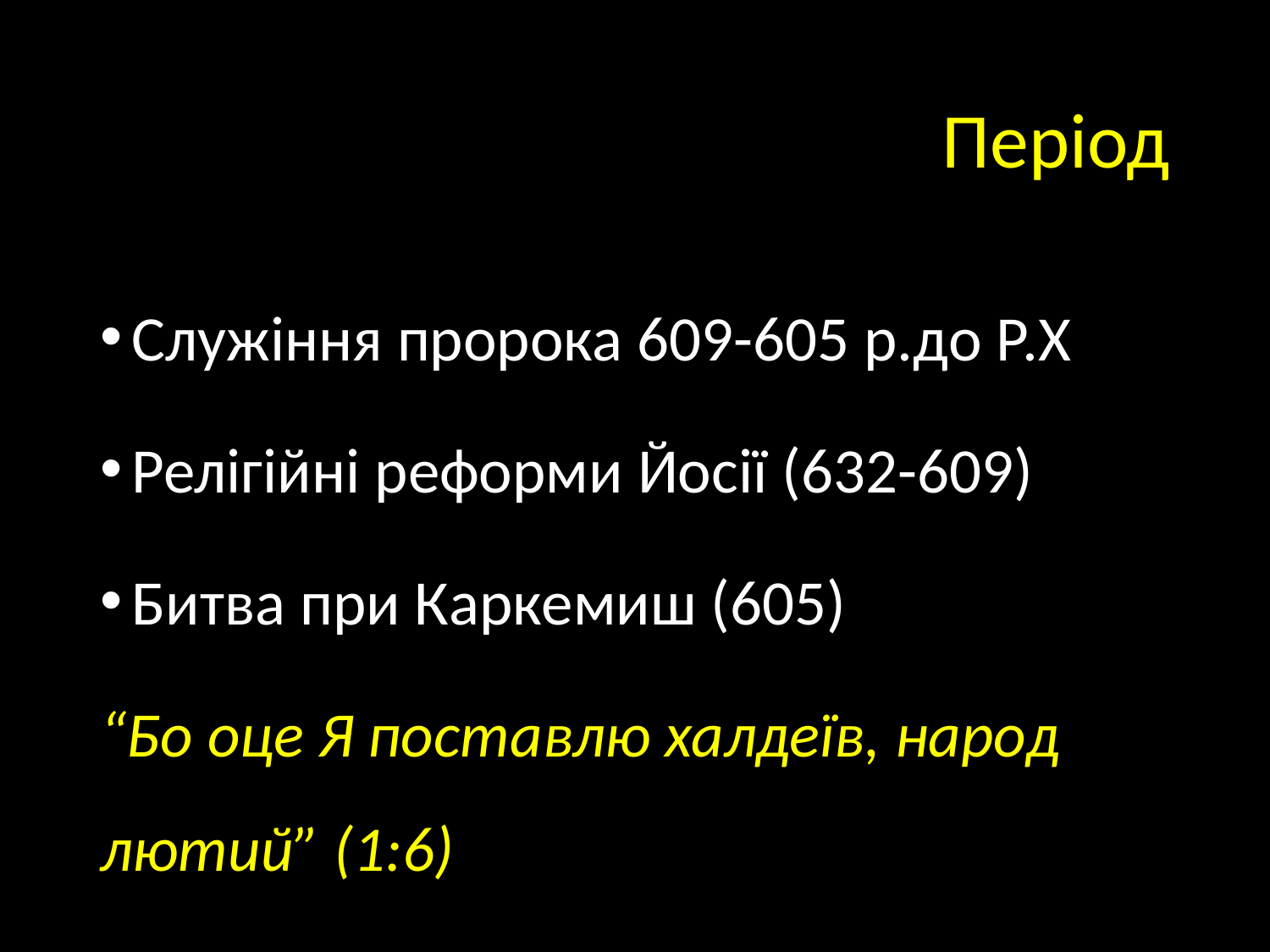

# Період
Служіння пророка 609-605 р.до Р.Х
Релігійні реформи Йосії (632-609)
Битва при Каркемиш (605)
“Бо оце Я поставлю халдеїв, народ лютий” (1:6)